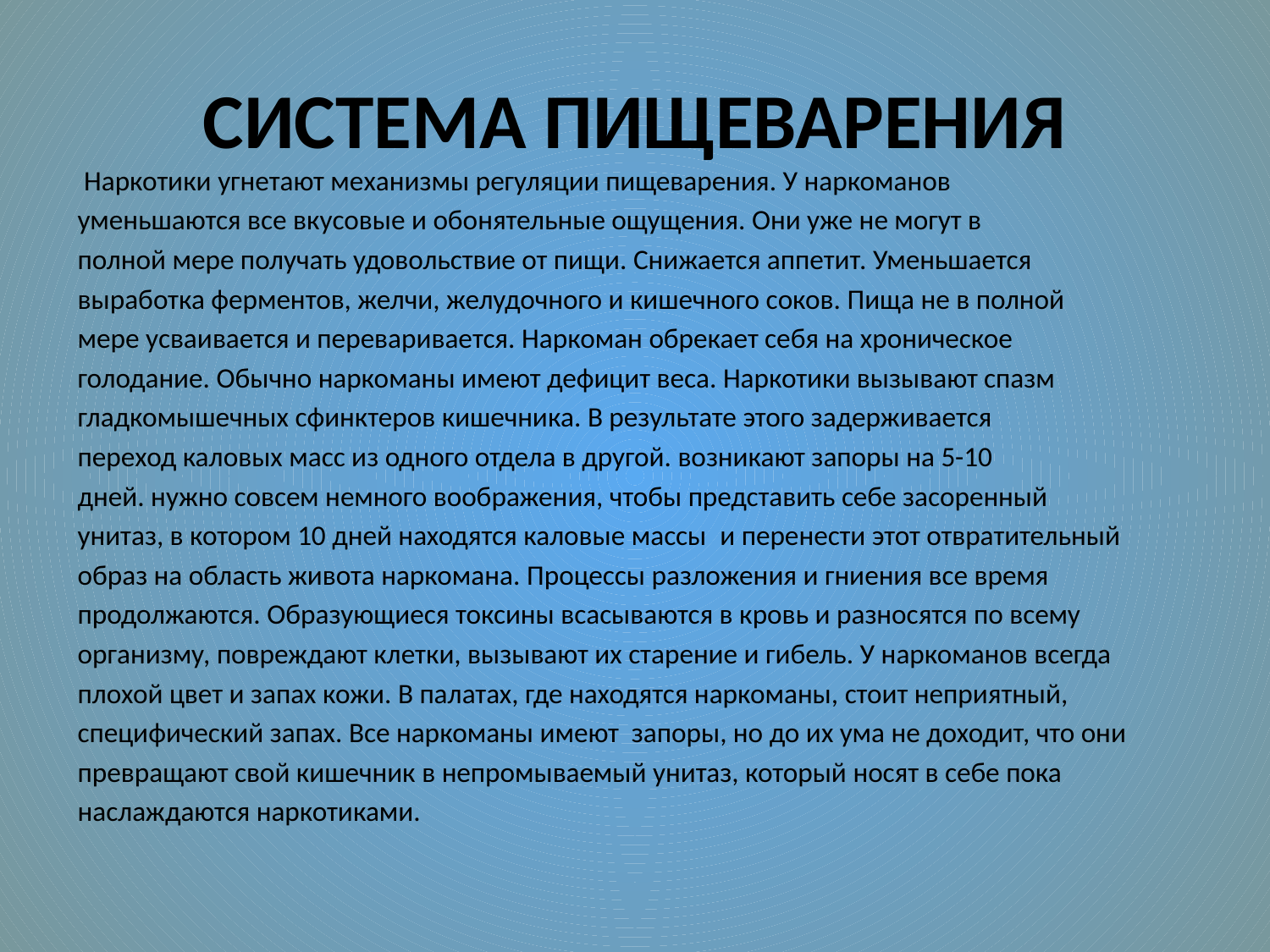

# СИСТЕМА ПИЩЕВАРЕНИЯ
 Наркотики угнетают механизмы регуляции пищеварения. У наркоманов
уменьшаются все вкусовые и обонятельные ощущения. Они уже не могут в
полной мере получать удовольствие от пищи. Снижается аппетит. Уменьшается
выработка ферментов, желчи, желудочного и кишечного соков. Пища не в полной
мере усваивается и переваривается. Наркоман обрекает себя на хроническое
голодание. Обычно наркоманы имеют дефицит веса. Наркотики вызывают спазм
гладкомышечных сфинктеров кишечника. В результате этого задерживается
переход каловых масс из одного отдела в другой. возникают запоры на 5-10
дней. нужно совсем немного воображения, чтобы представить себе засоренный
унитаз, в котором 10 дней находятся каловые массы  и перенести этот отвратительный
образ на область живота наркомана. Процессы разложения и гниения все время
продолжаются. Образующиеся токсины всасываются в кровь и разносятся по всему
организму, повреждают клетки, вызывают их старение и гибель. У наркоманов всегда
плохой цвет и запах кожи. В палатах, где находятся наркоманы, стоит неприятный,
специфический запах. Все наркоманы имеют  запоры, но до их ума не доходит, что они
превращают свой кишечник в непромываемый унитаз, который носят в себе пока
наслаждаются наркотиками.